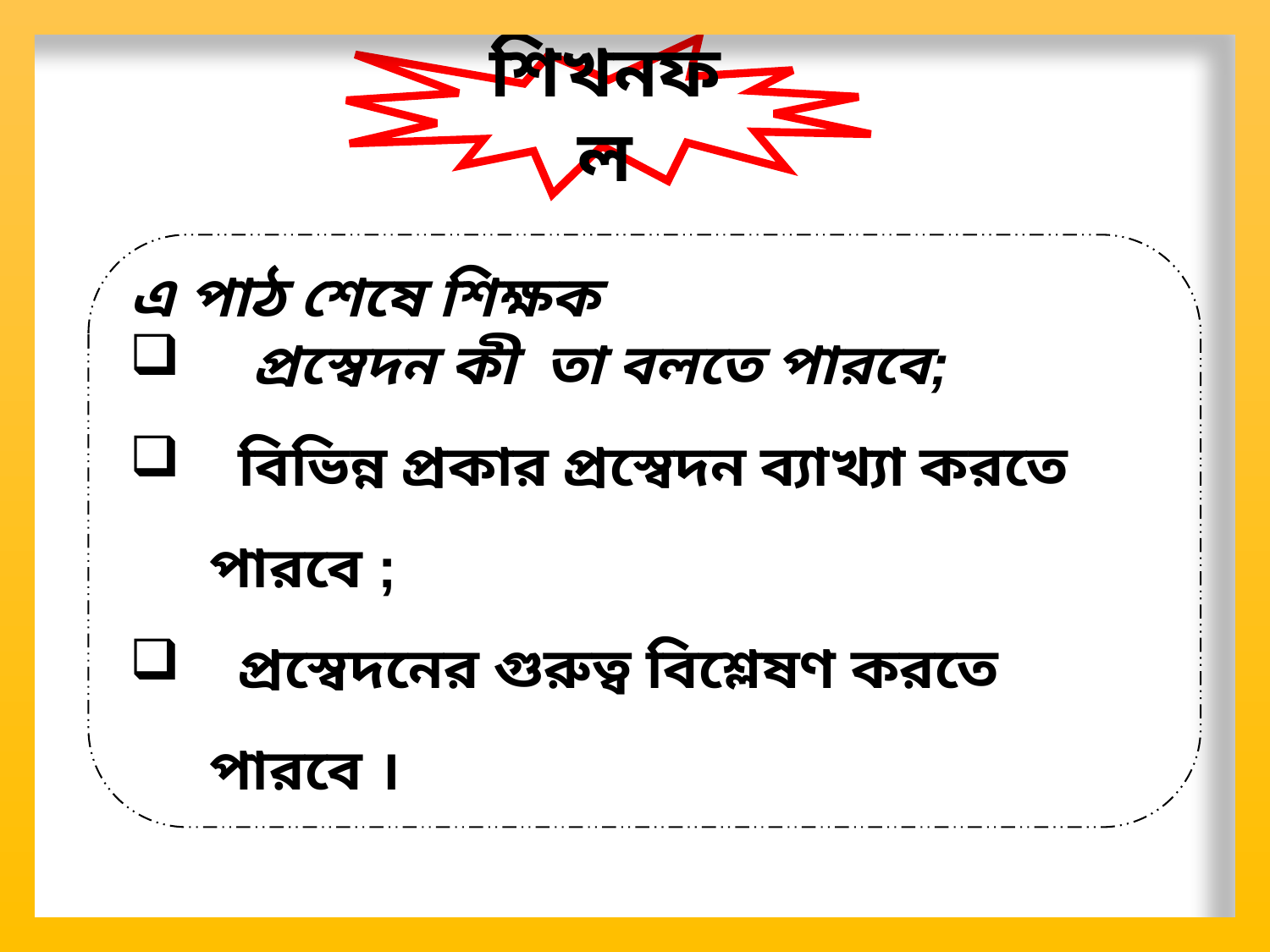

শিখনফল
এ পাঠ শেষে শিক্ষক
   প্রস্বেদন কী  তা বলতে পারবে;
  বিভিন্ন প্রকার প্রস্বেদন ব্যাখ্যা করতে পারবে ;
  প্রস্বেদনের গুরুত্ব বিশ্লেষণ করতে পারবে ।